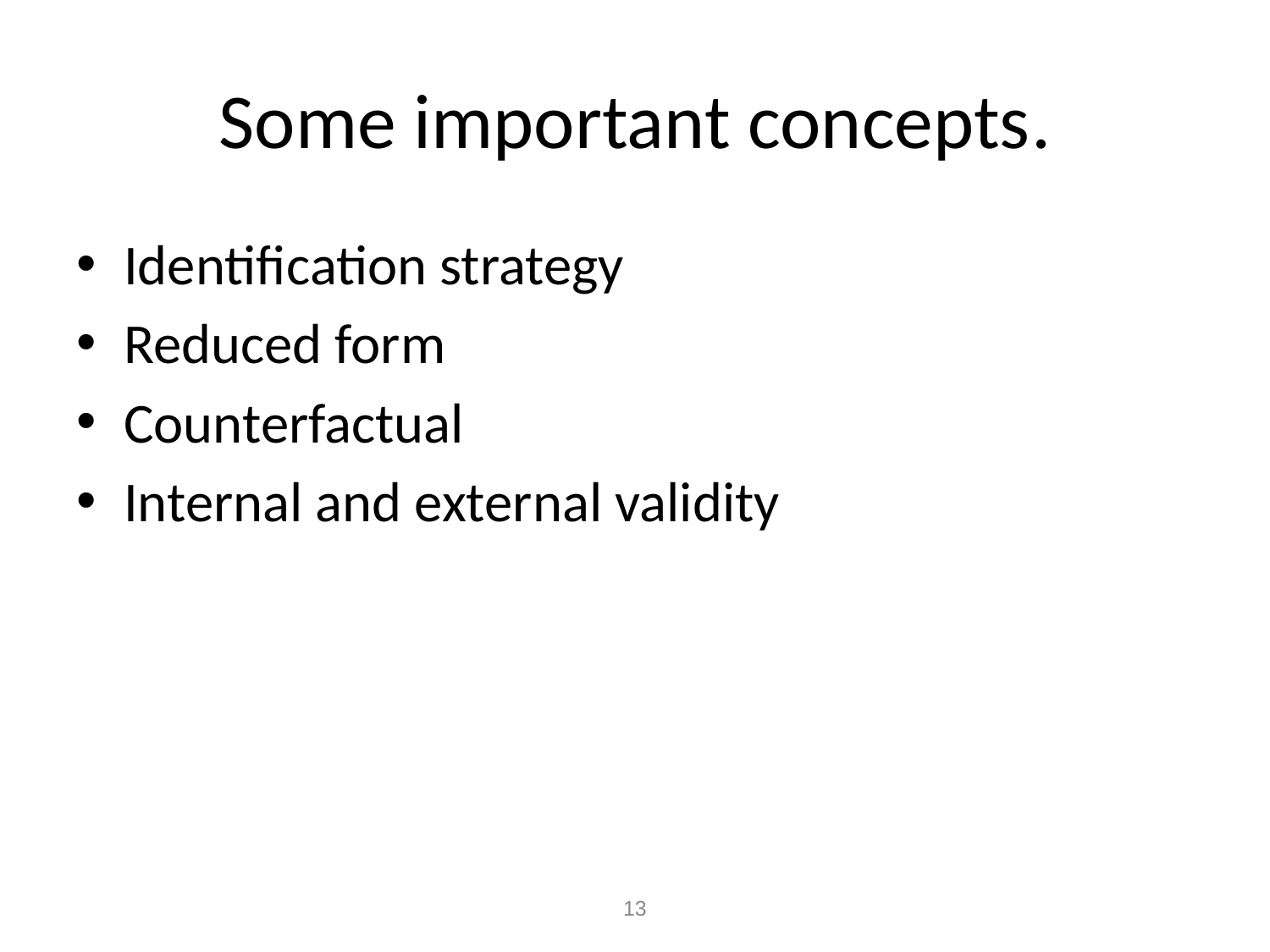

Some important concepts.
Identification strategy
Reduced form
Counterfactual
Internal and external validity
13